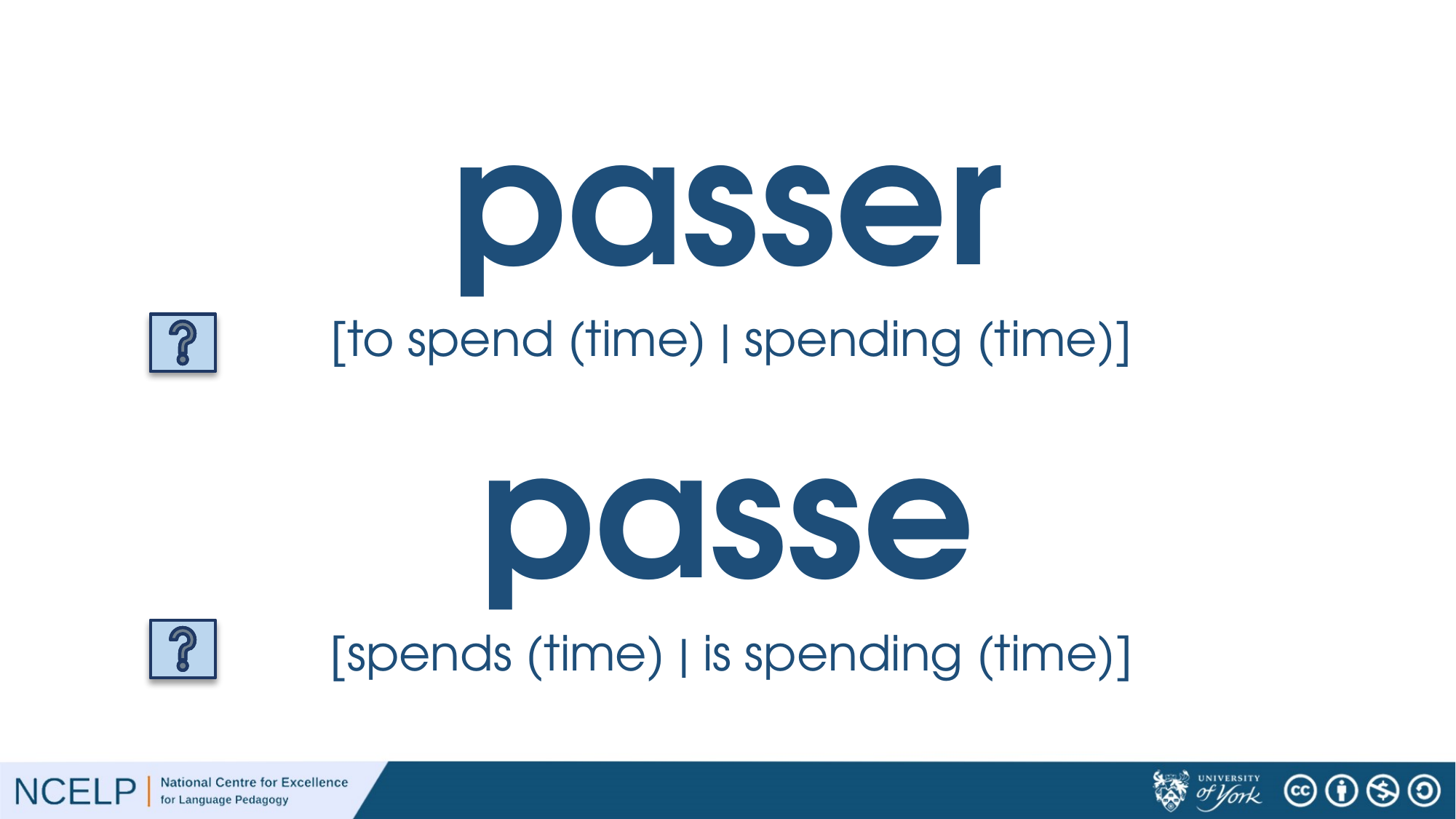

# passer
[to spend (time) | spending (time)]

passe
[spends (time) | is spending (time)]